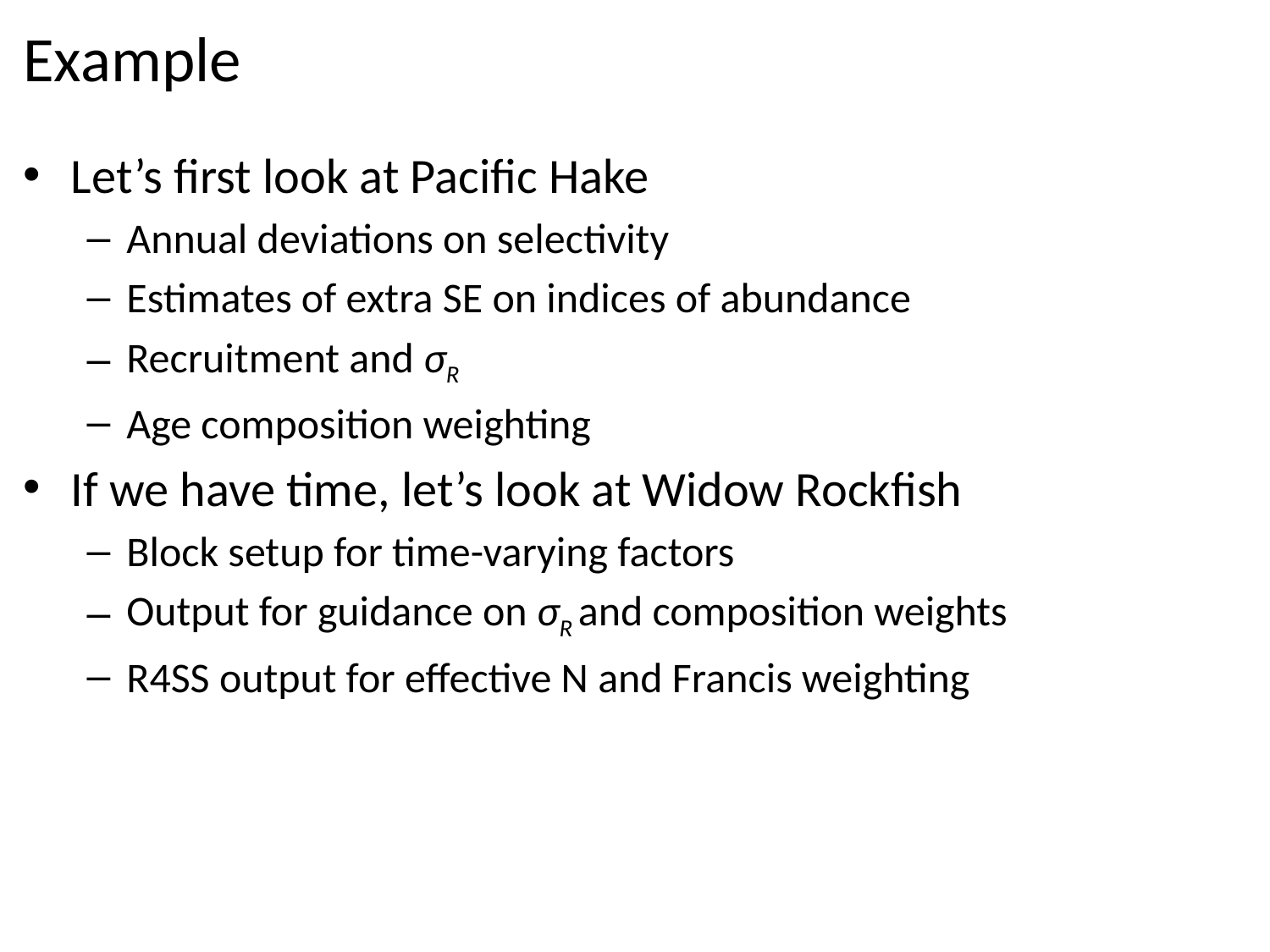

# Example
Let’s first look at Pacific Hake
Annual deviations on selectivity
Estimates of extra SE on indices of abundance
Recruitment and σR
Age composition weighting
If we have time, let’s look at Widow Rockfish
Block setup for time-varying factors
Output for guidance on σR and composition weights
R4SS output for effective N and Francis weighting